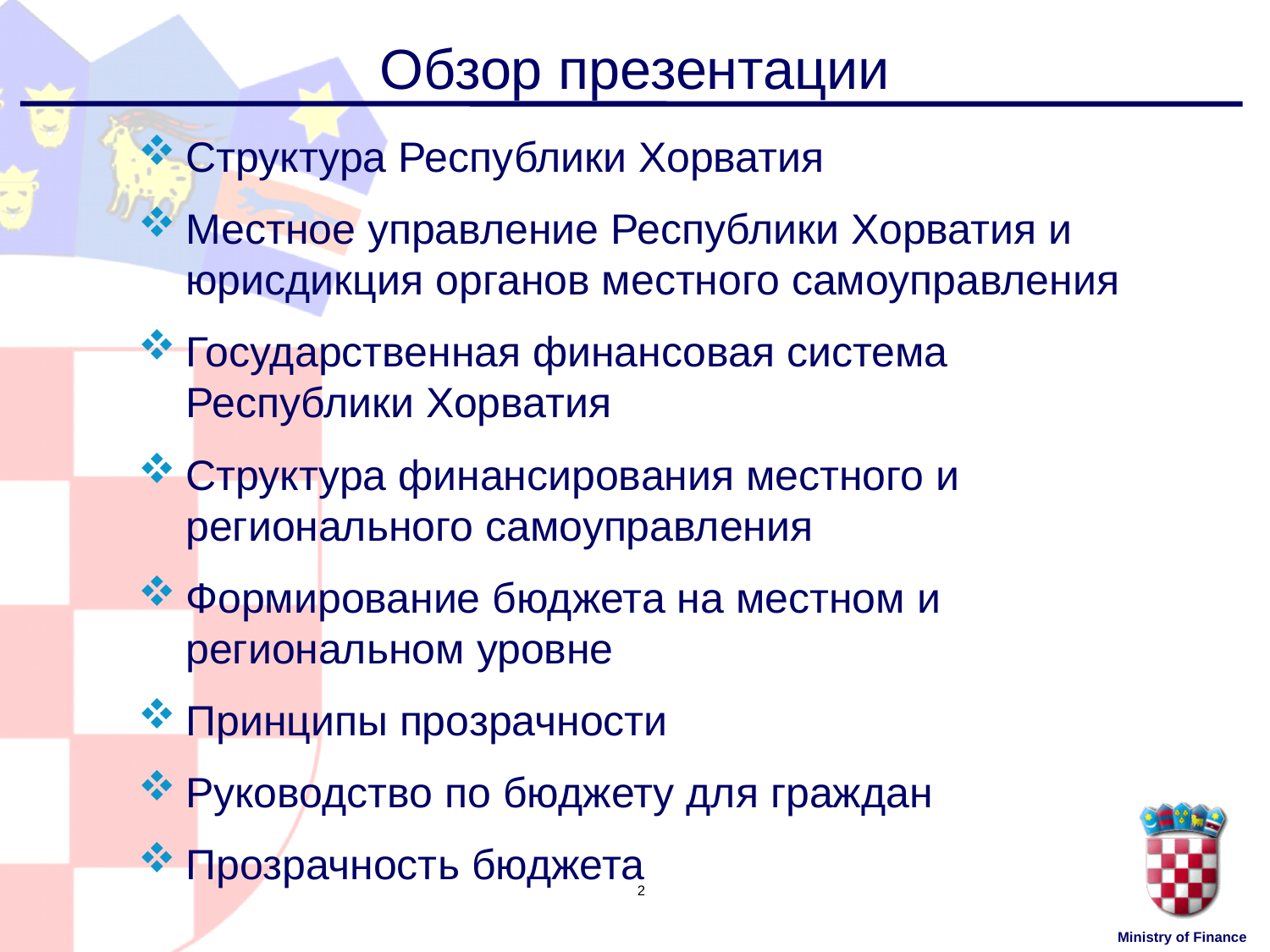

# Обзор презентации
Структура Республики Хорватия
Местное управление Республики Хорватия и юрисдикция органов местного самоуправления
Государственная финансовая система Республики Хорватия
Структура финансирования местного и регионального самоуправления
Формирование бюджета на местном и региональном уровне
Принципы прозрачности
Руководство по бюджету для граждан
Прозрачность бюджета

2